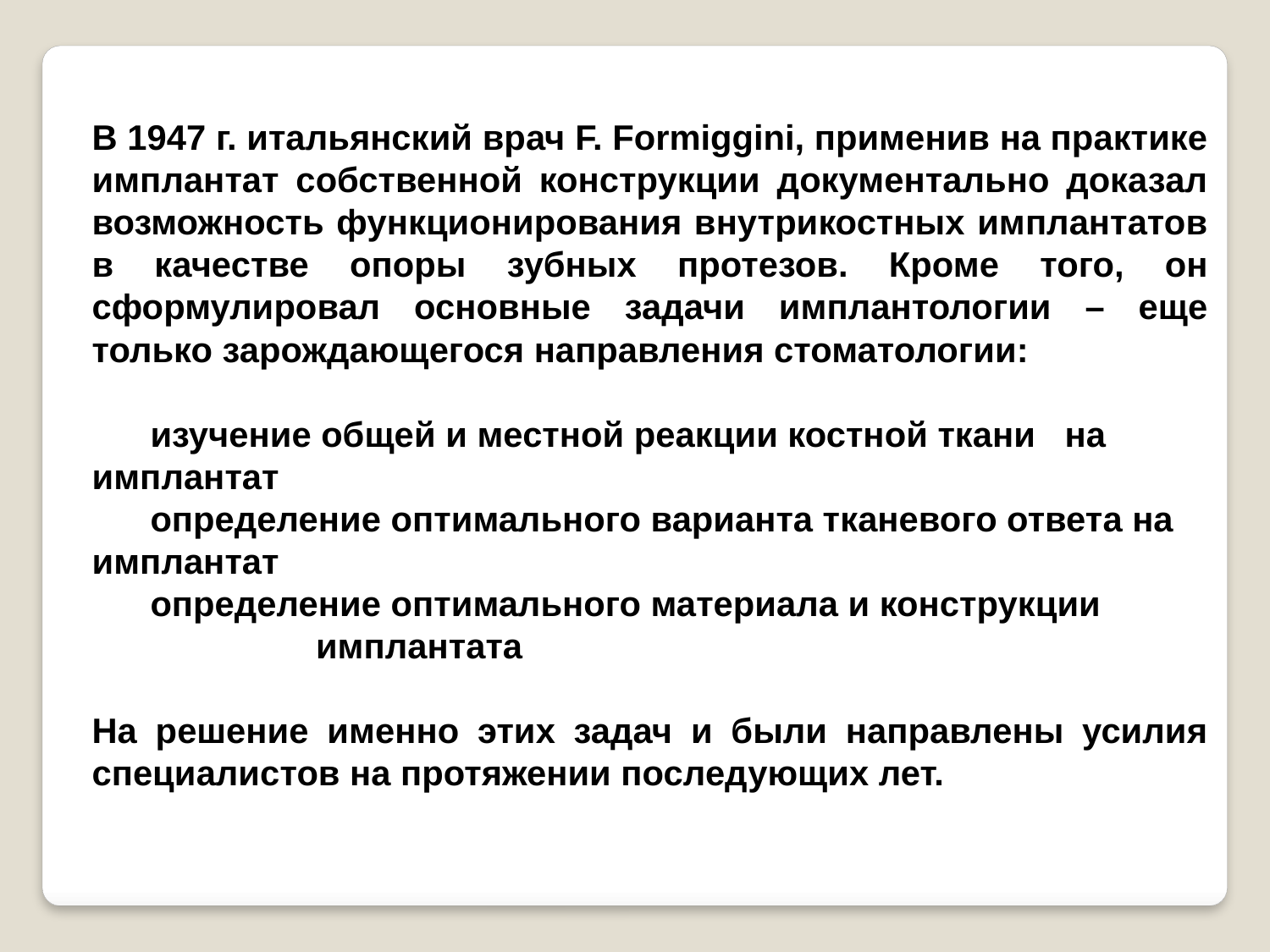

В 1947 г. итальянский врач F. Formiggini, применив на практике имплантат собственной конструкции документально доказал возможность функционирования внутрикостных имплантатов в качестве опоры зубных протезов. Кроме того, он сформулировал основные задачи имплантологии – еще только зарождающегося направления стоматологии:

      изучение общей и местной реакции костной ткани   на        имплантат
      определение оптимального варианта тканевого ответа на имплантат
      определение оптимального материала и конструкции                                  имплантата

На решение именно этих задач и были направлены усилия специалистов на протяжении последующих лет.